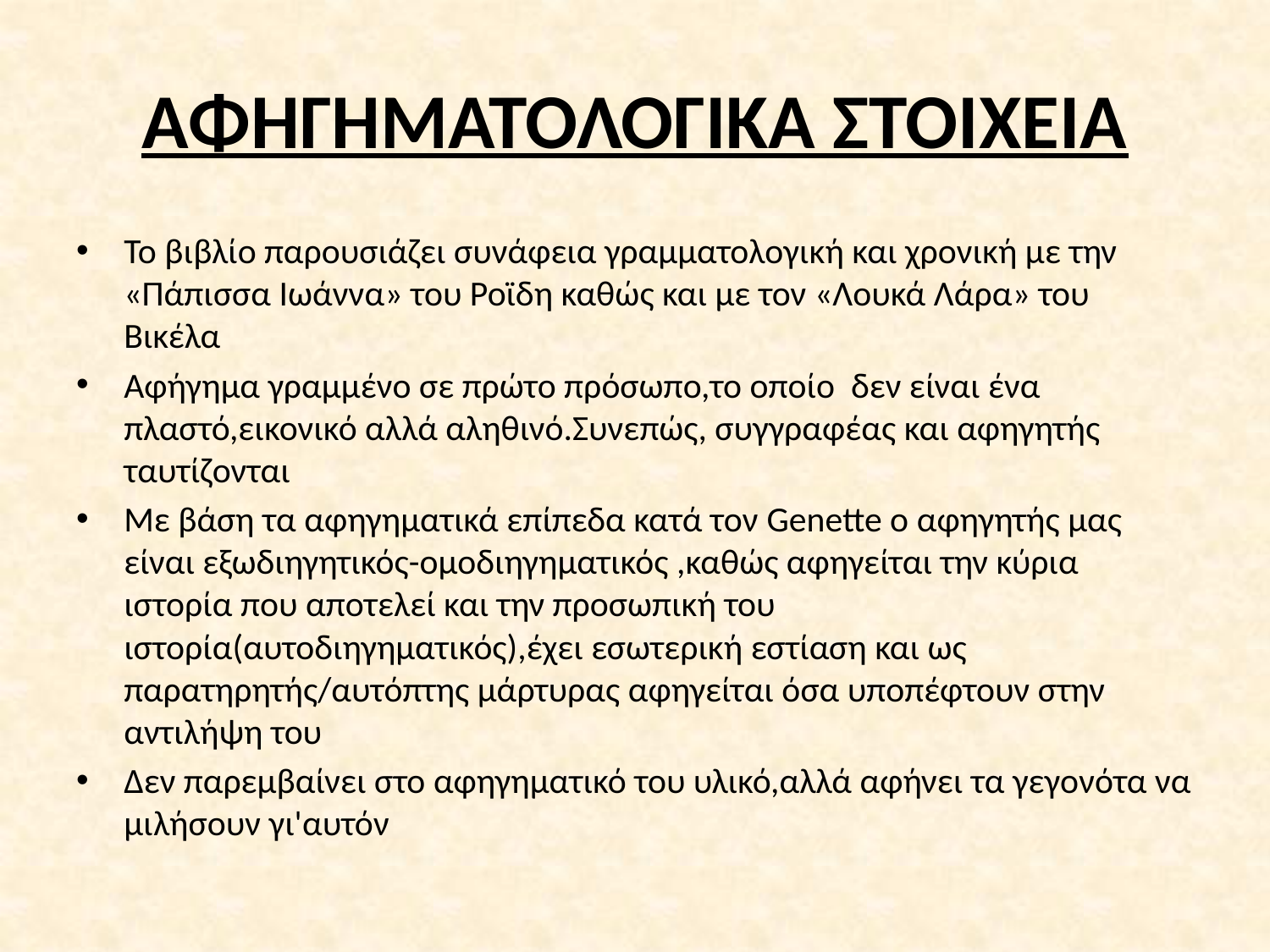

# ΑΦΗΓΗΜΑΤΟΛΟΓΙΚΑ ΣΤΟΙΧΕΙΑ
Το βιβλίο παρουσιάζει συνάφεια γραμματολογική και χρονική με την «Πάπισσα Ιωάννα» του Ροϊδη καθώς και με τον «Λουκά Λάρα» του Βικέλα
Αφήγημα γραμμένο σε πρώτο πρόσωπο,το οποίο  δεν είναι ένα πλαστό,εικονικό αλλά αληθινό.Συνεπώς, συγγραφέας και αφηγητής ταυτίζονται
Με βάση τα αφηγηματικά επίπεδα κατά τον Genette ο αφηγητής μας είναι εξωδιηγητικός-ομοδιηγηματικός ,καθώς αφηγείται την κύρια ιστορία που αποτελεί και την προσωπική του ιστορία(αυτοδιηγηματικός),έχει εσωτερική εστίαση και ως παρατηρητής/αυτόπτης μάρτυρας αφηγείται όσα υποπέφτουν στην αντιλήψη του
Δεν παρεμβαίνει στο αφηγηματικό του υλικό,αλλά αφήνει τα γεγονότα να μιλήσουν γι'αυτόν